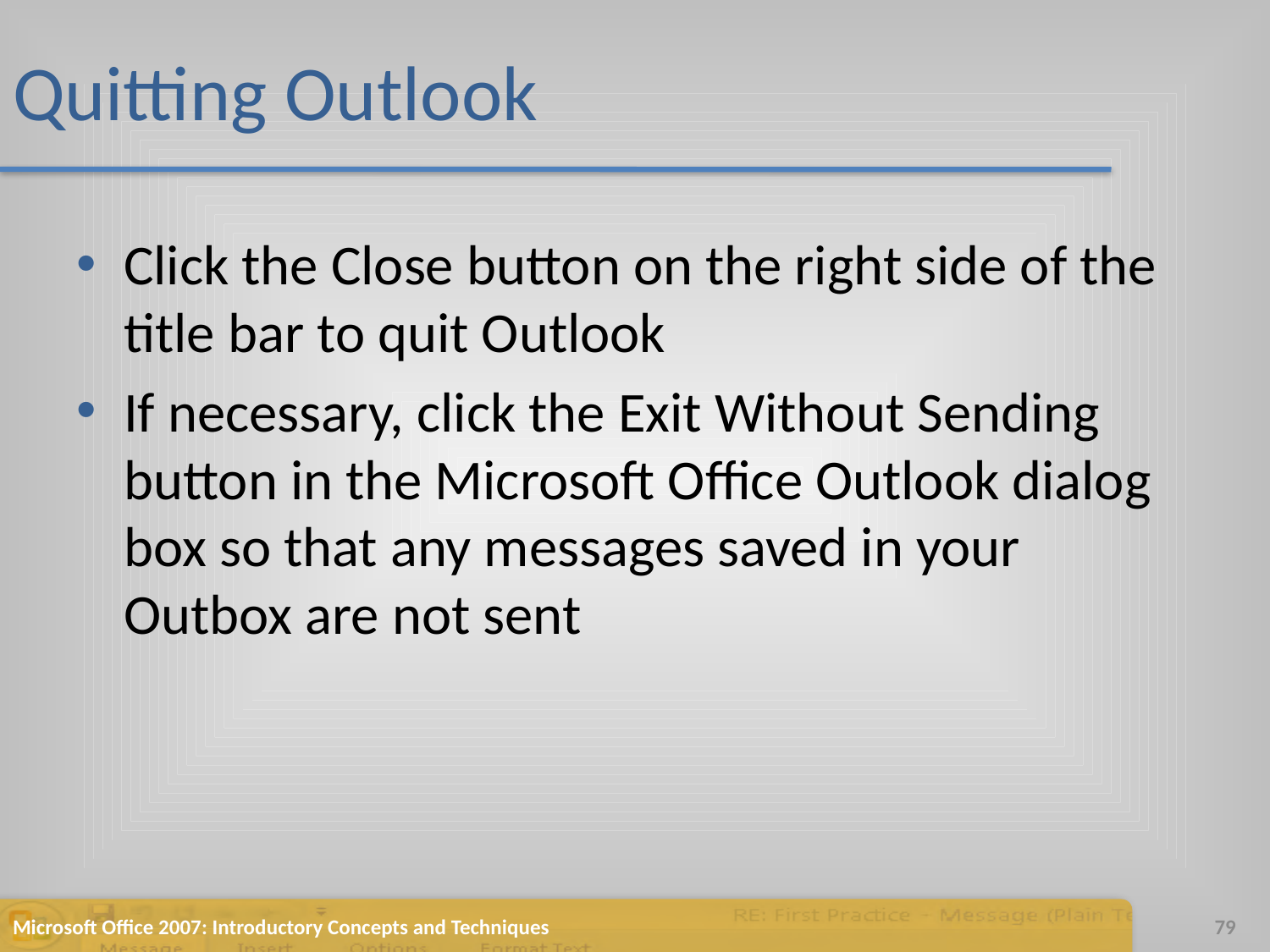

# Quitting Outlook
Click the Close button on the right side of the title bar to quit Outlook
If necessary, click the Exit Without Sending button in the Microsoft Office Outlook dialog box so that any messages saved in your Outbox are not sent

Microsoft Office 2007: Introductory Concepts and Techniques
79